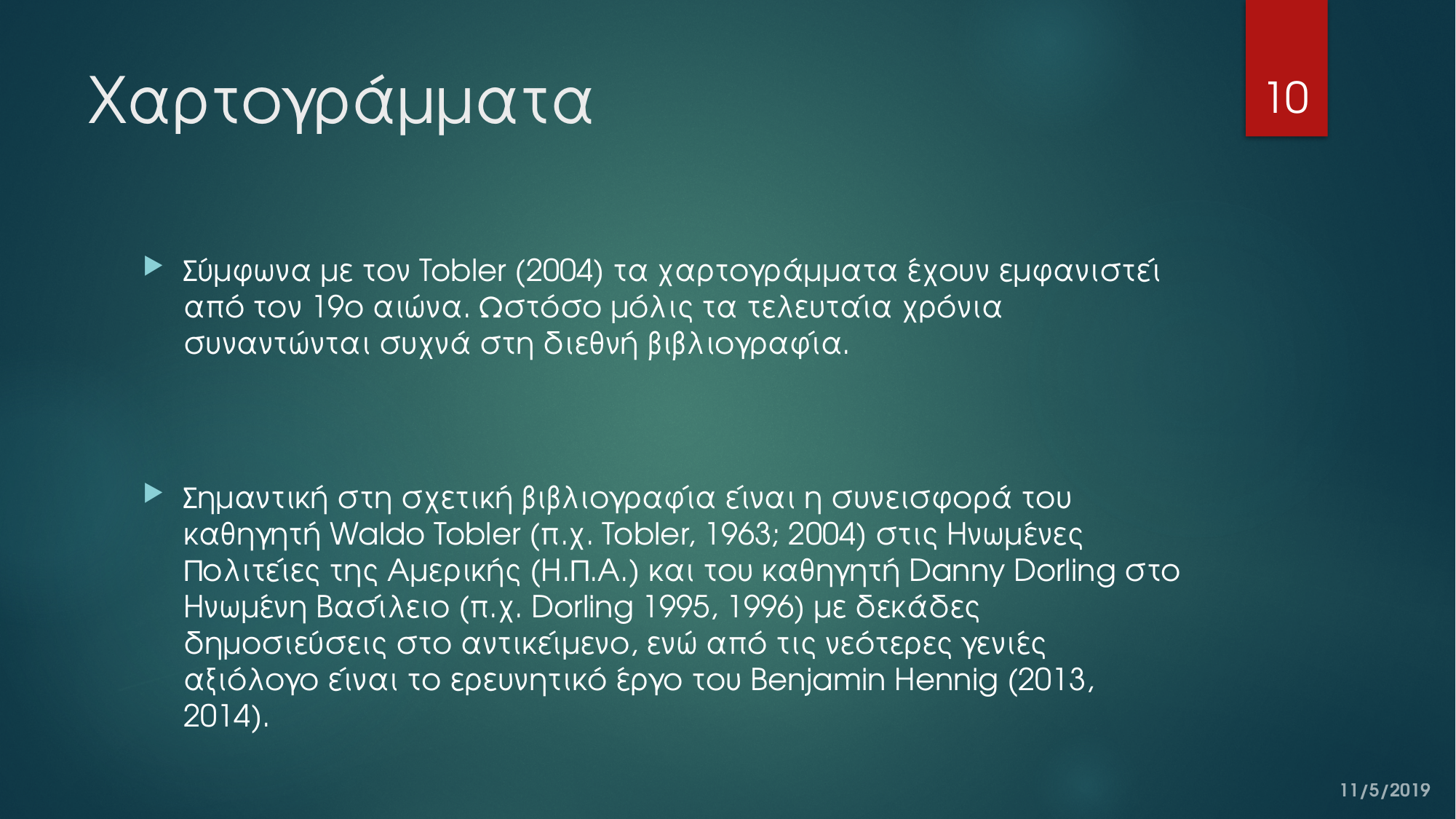

10
# Χαρτογράμματα
Σύμφωνα με τον Tobler (2004) τα χαρτογράμματα έχουν εμφανιστεί από τον 19ο αιώνα. Ωστόσο μόλις τα τελευταία χρόνια συναντώνται συχνά στη διεθνή βιβλιογραφία.

Σημαντική στη σχετική βιβλιογραφία είναι η συνεισφορά του καθηγητή Waldo Tobler (π.χ. Tobler, 1963; 2004) στις Ηνωμένες Πολιτείες της Αμερικής (Η.Π.Α.) και του καθηγητή Danny Dorling στο Ηνωμένη Βασίλειο (π.χ. Dorling 1995, 1996) με δεκάδες δημοσιεύσεις στο αντικείμενο, ενώ από τις νεότερες γενιές αξιόλογο είναι το ερευνητικό έργο του Benjamin Hennig (2013, 2014).

11/5/2019